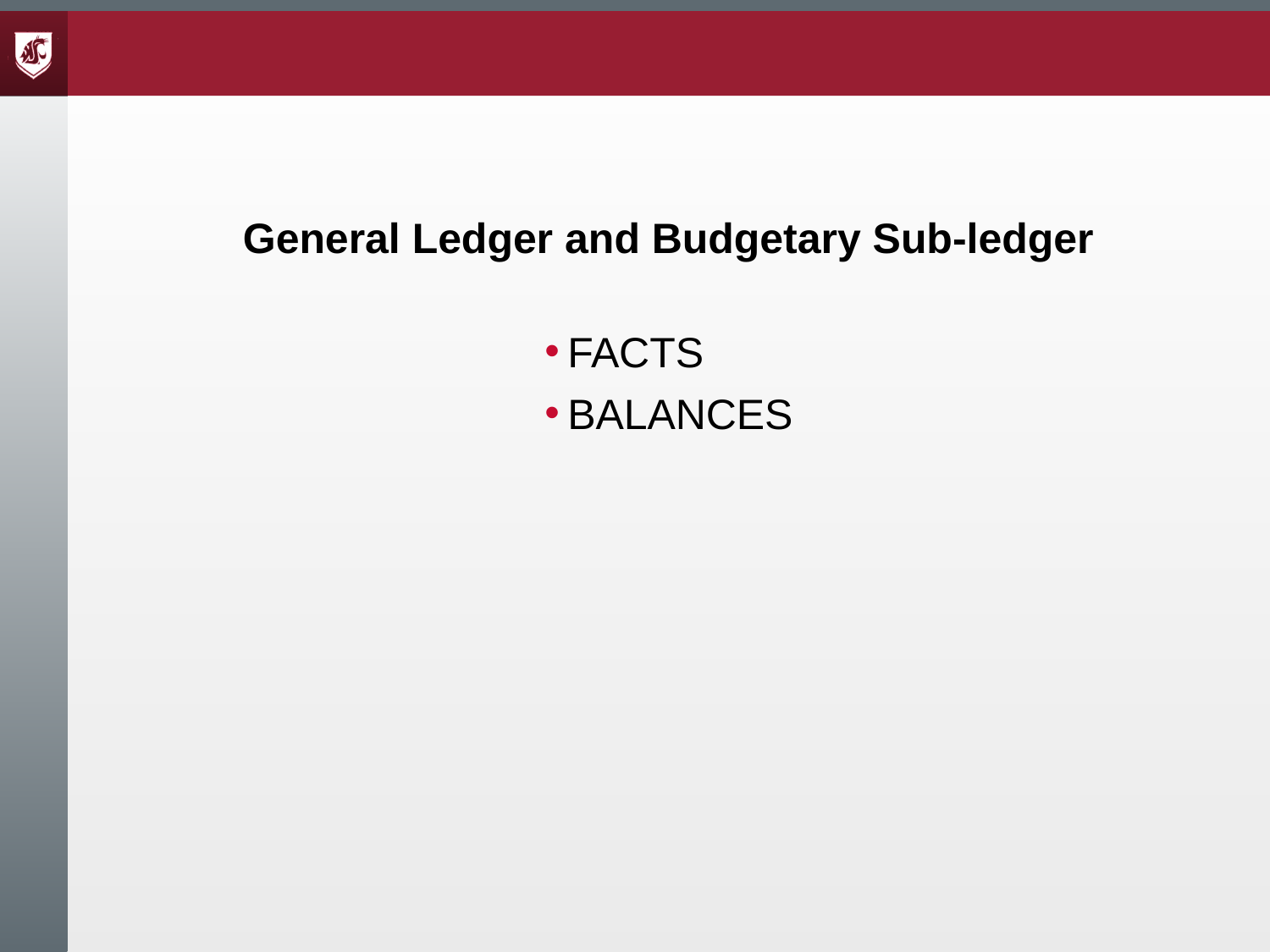

# General Ledger and Budgetary Sub-ledger
FACTS
BALANCES